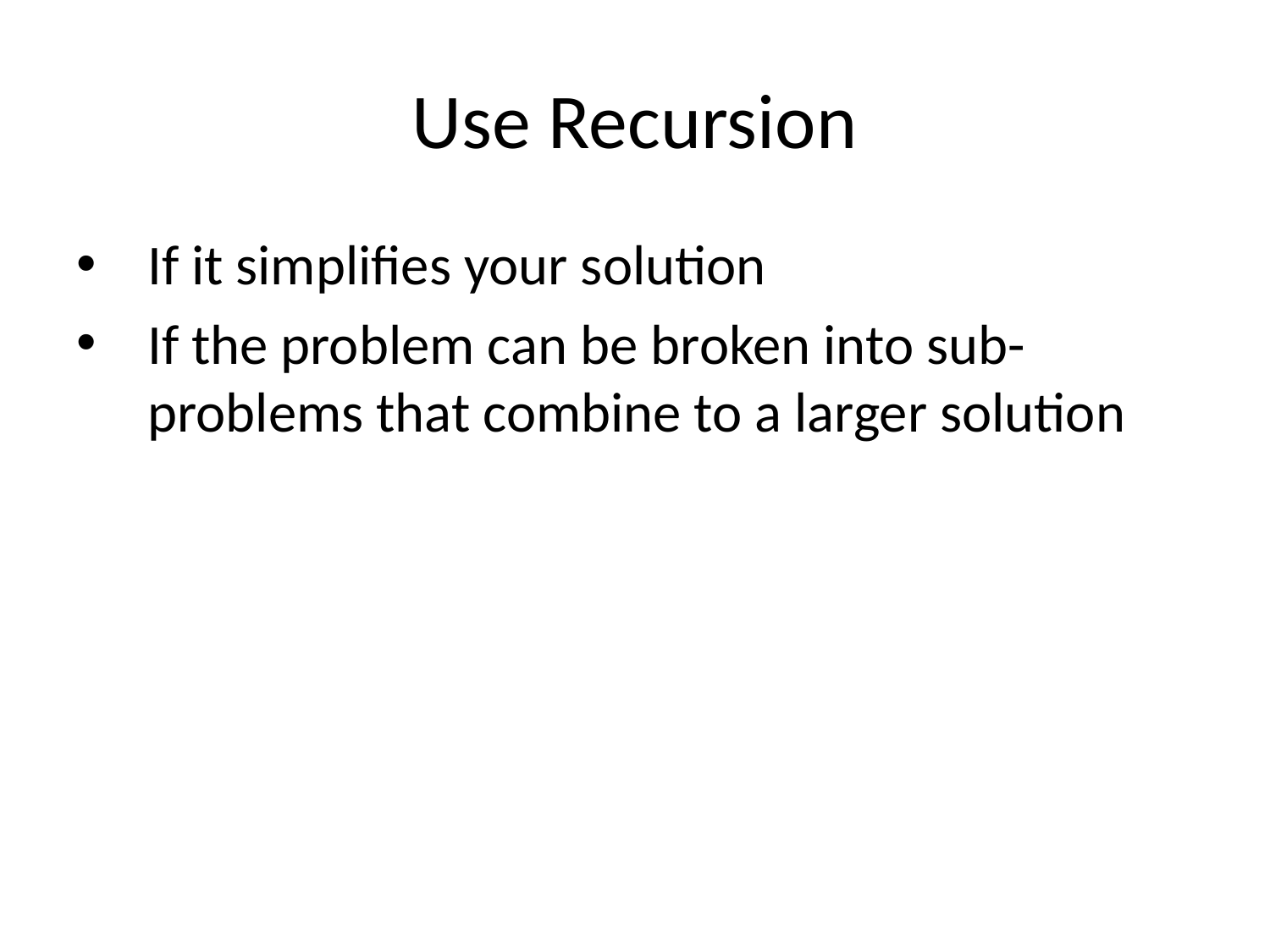

# Use Recursion
If it simplifies your solution
If the problem can be broken into sub-problems that combine to a larger solution